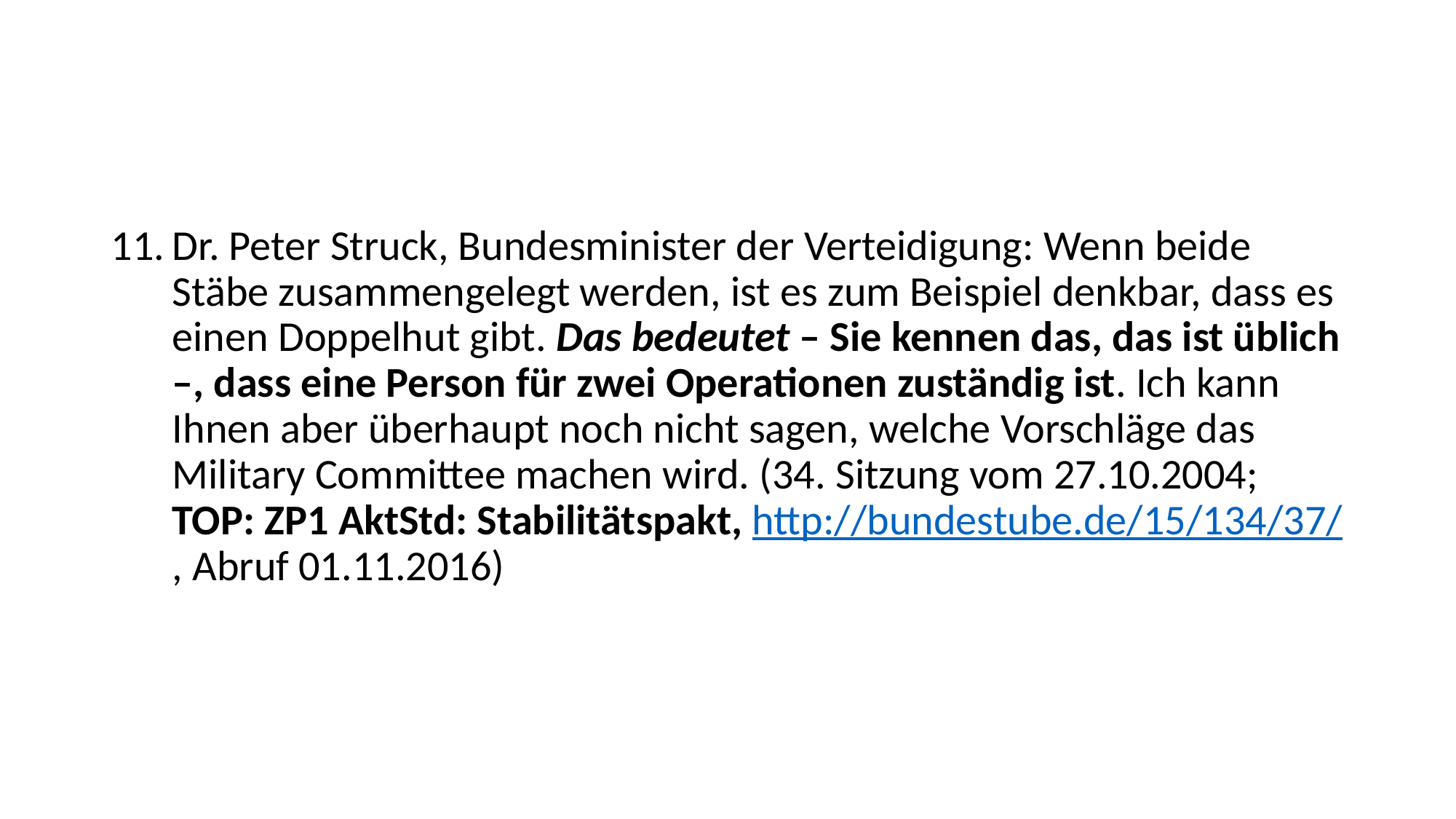

#
Dr. Peter Struck, Bundesminister der Verteidigung: Wenn beide Stäbe zusammengelegt werden, ist es zum Beispiel denkbar, dass es einen Doppelhut gibt. Das bedeutet – Sie kennen das, das ist üblich –, dass eine Person für zwei Operationen zuständig ist. Ich kann Ihnen aber überhaupt noch nicht sagen, welche Vorschläge das Military Committee machen wird. (34. Sitzung vom 27.10.2004; TOP: ZP1 AktStd: Stabilitätspakt, http://bundestube.de/15/134/37/, Abruf 01.11.2016)